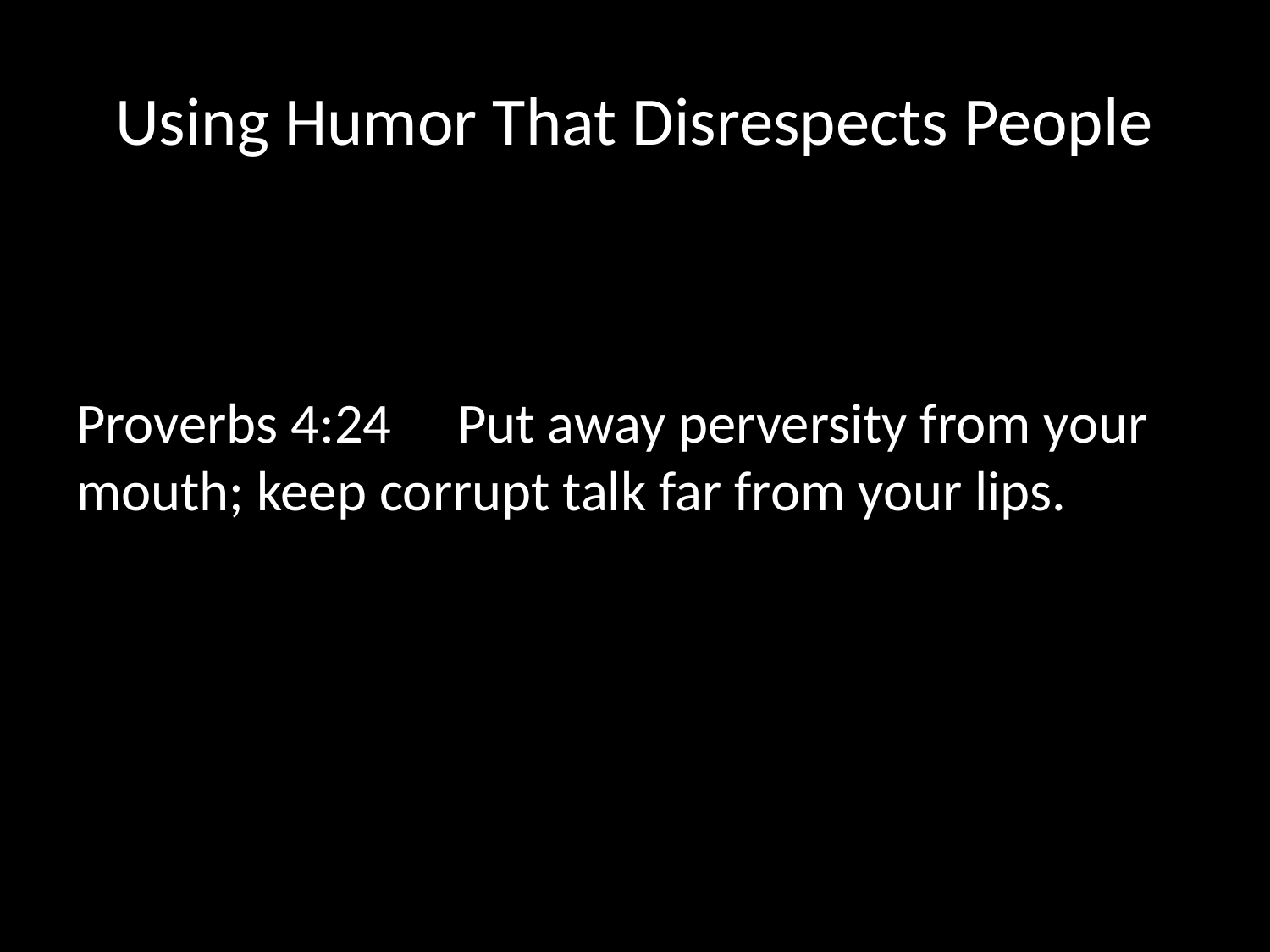

# Using Humor That Disrespects People

Proverbs 4:24 	Put away perversity from your mouth; keep corrupt talk far from your lips.